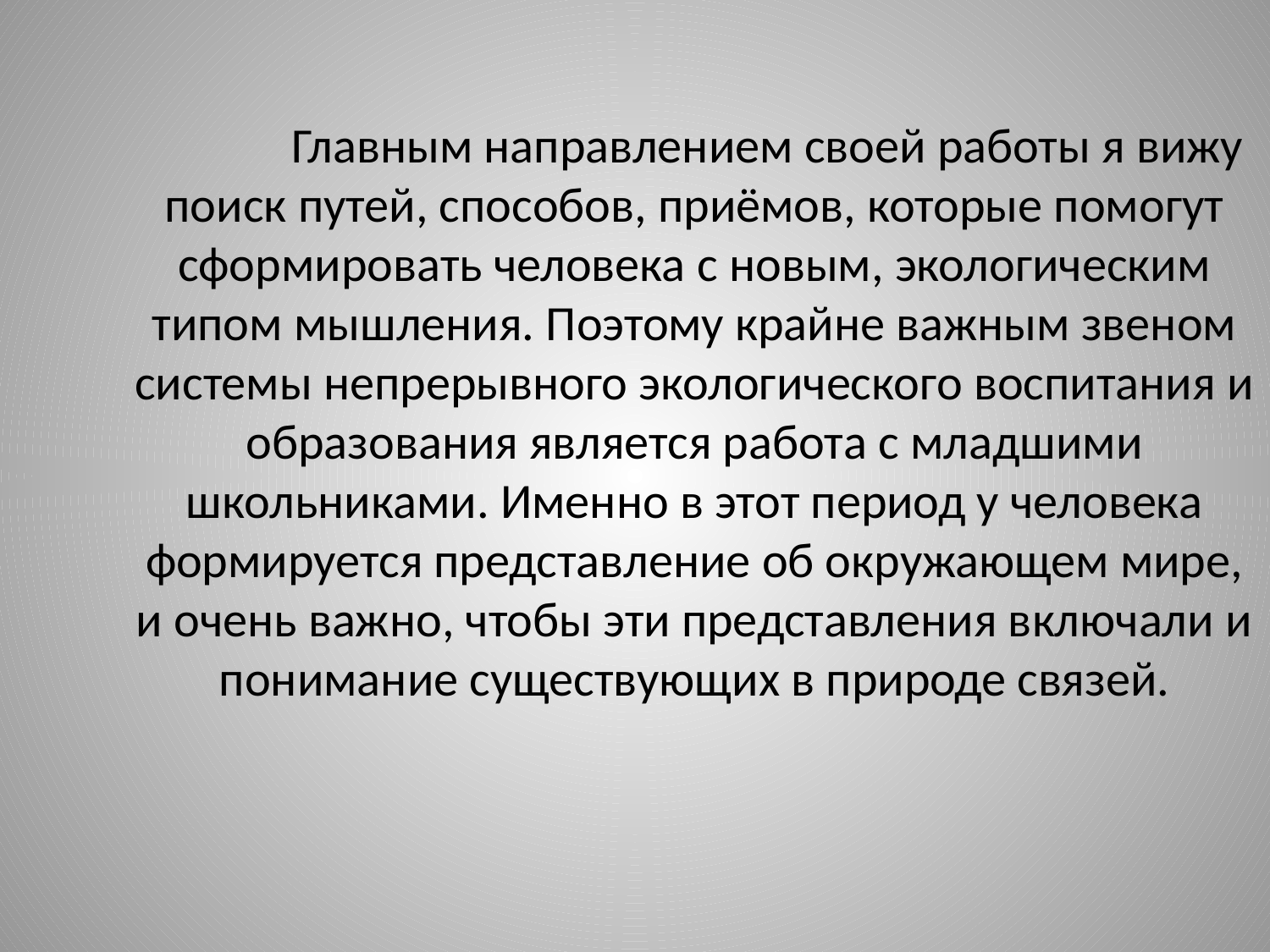

Главным направлением своей работы я вижу поиск путей, способов, приёмов, которые помогут сформировать человека с новым, экологическим типом мышления. Поэтому крайне важным звеном системы непрерывного экологического воспитания и образования является работа с младшими школьниками. Именно в этот период у человека формируется представление об окружающем мире, и очень важно, чтобы эти представления включали и понимание существующих в природе связей.